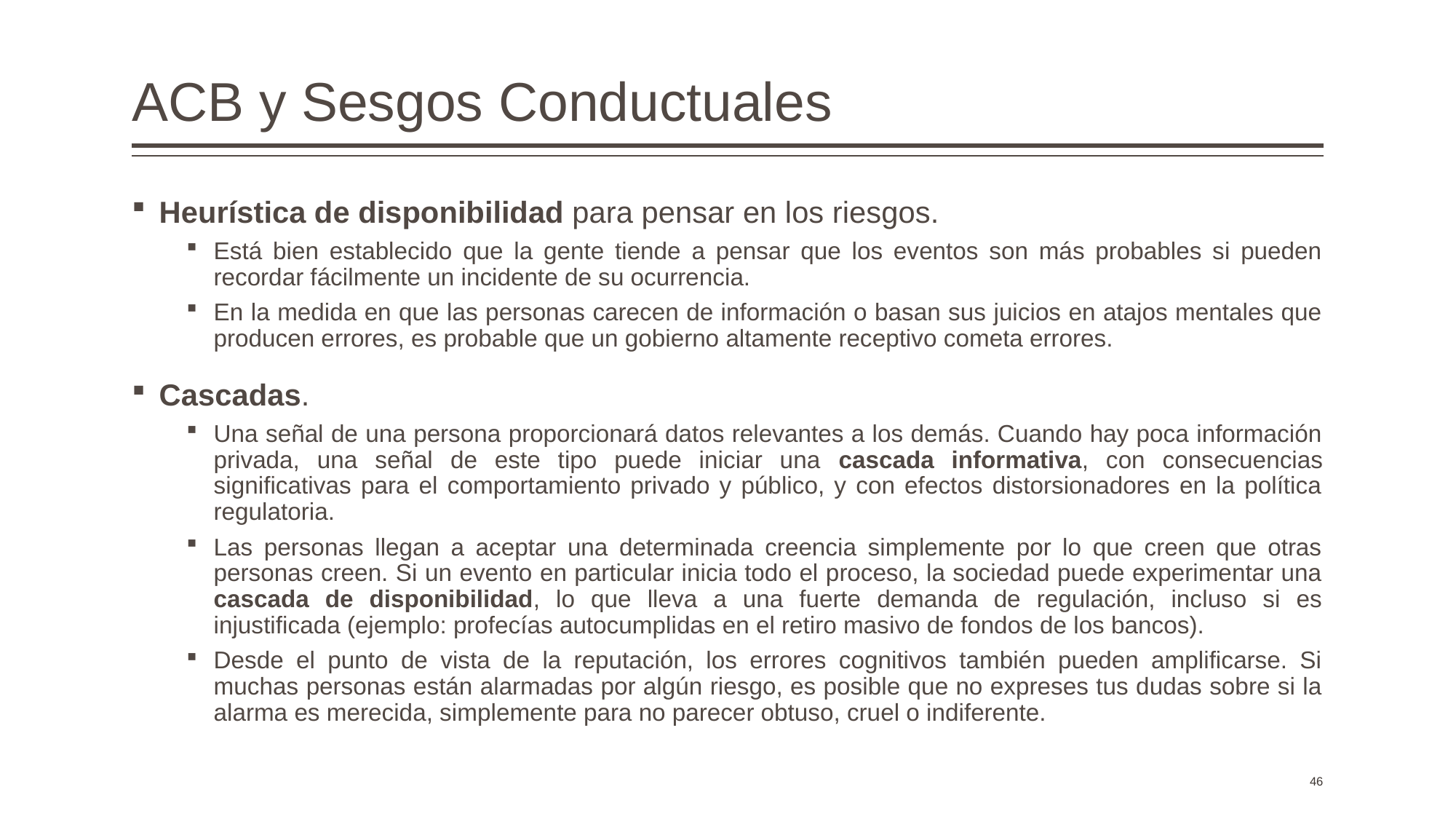

# ACB y Sesgos Conductuales
Heurística de disponibilidad para pensar en los riesgos.
Está bien establecido que la gente tiende a pensar que los eventos son más probables si pueden recordar fácilmente un incidente de su ocurrencia.
En la medida en que las personas carecen de información o basan sus juicios en atajos mentales que producen errores, es probable que un gobierno altamente receptivo cometa errores.
Cascadas.
Una señal de una persona proporcionará datos relevantes a los demás. Cuando hay poca información privada, una señal de este tipo puede iniciar una cascada informativa, con consecuencias significativas para el comportamiento privado y público, y con efectos distorsionadores en la política regulatoria.
Las personas llegan a aceptar una determinada creencia simplemente por lo que creen que otras personas creen. Si un evento en particular inicia todo el proceso, la sociedad puede experimentar una cascada de disponibilidad, lo que lleva a una fuerte demanda de regulación, incluso si es injustificada (ejemplo: profecías autocumplidas en el retiro masivo de fondos de los bancos).
Desde el punto de vista de la reputación, los errores cognitivos también pueden amplificarse. Si muchas personas están alarmadas por algún riesgo, es posible que no expreses tus dudas sobre si la alarma es merecida, simplemente para no parecer obtuso, cruel o indiferente.
46